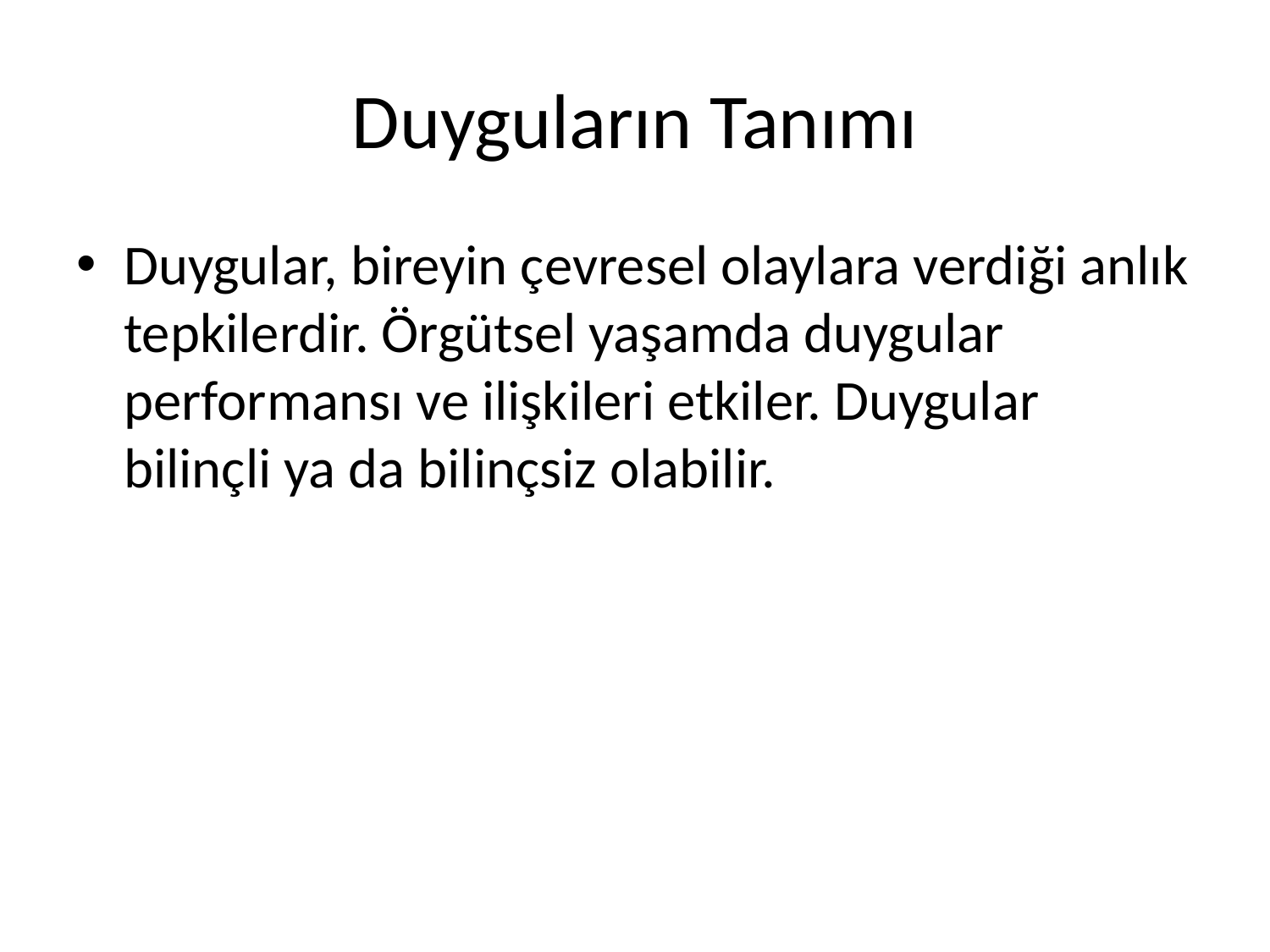

# Duyguların Tanımı
Duygular, bireyin çevresel olaylara verdiği anlık tepkilerdir. Örgütsel yaşamda duygular performansı ve ilişkileri etkiler. Duygular bilinçli ya da bilinçsiz olabilir.